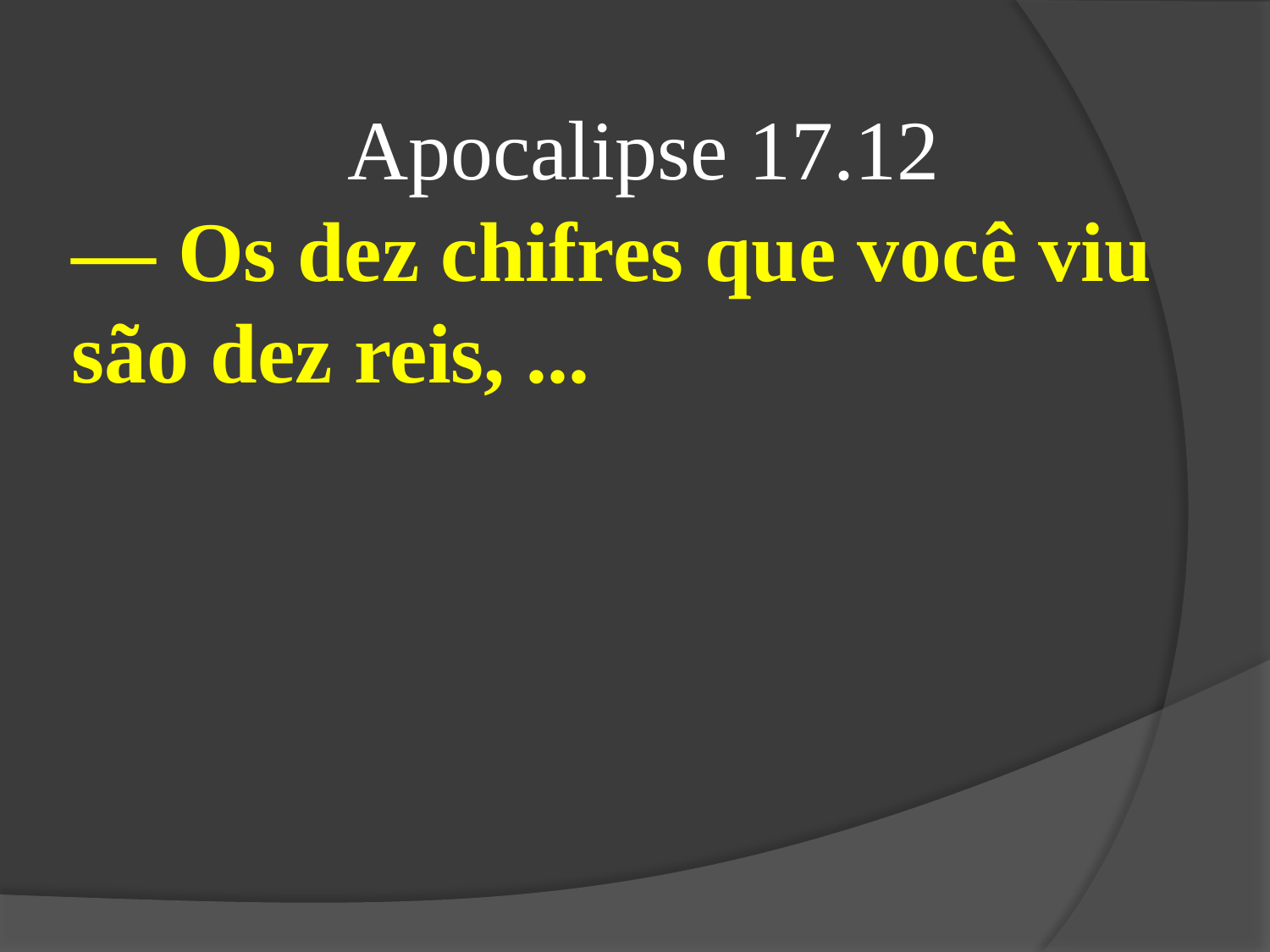

Apocalipse 17.12
— Os dez chifres que você viu são dez reis, ...